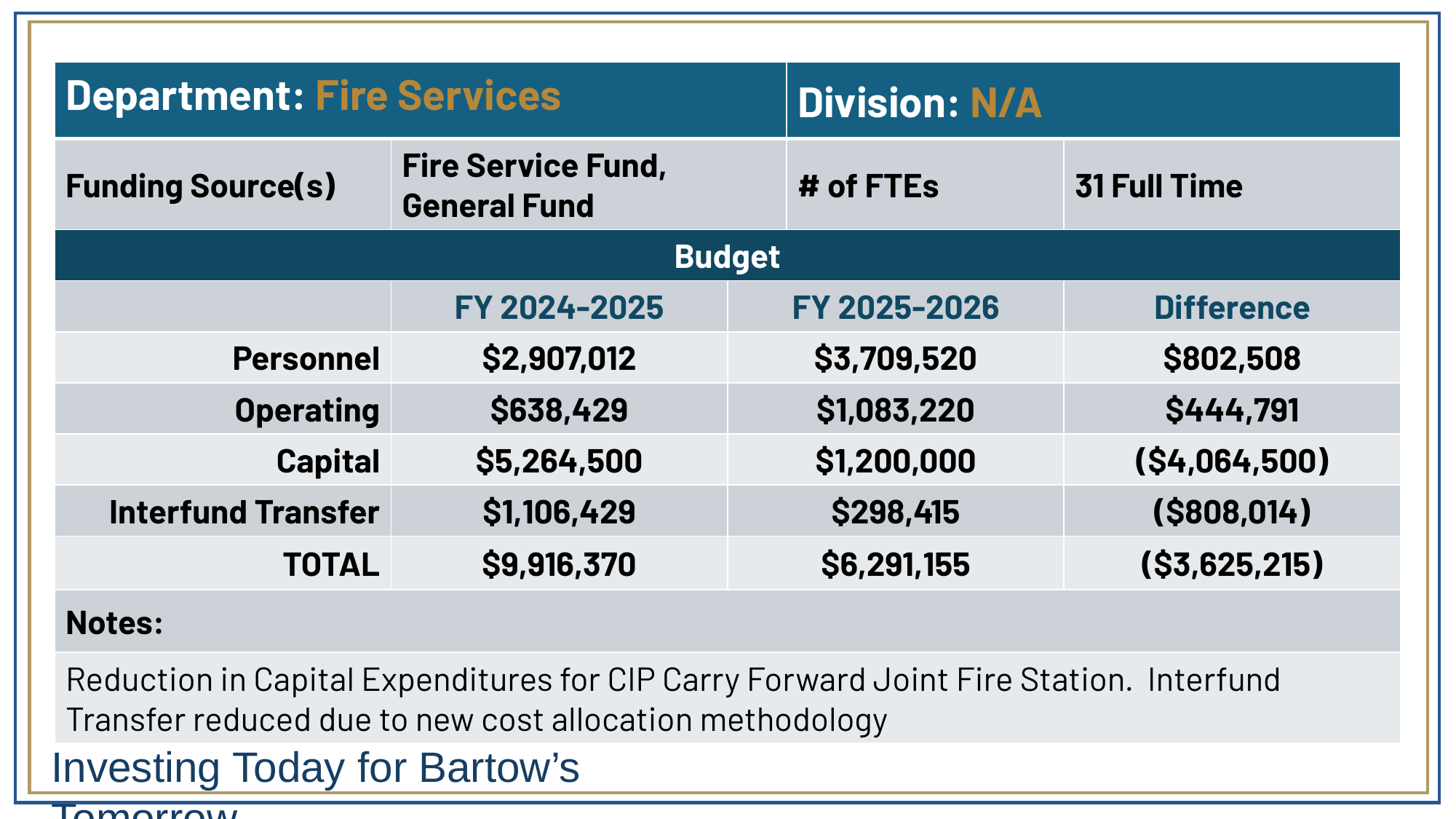

| Department: Fire Services |  | Division: N/A | Division: N/A |  |
| --- | --- | --- | --- | --- |
| Funding Source(s) | Fire Service Fund, General Fund | # of FTEs | # of FTEs | 31 Full Time |
| Budget |  |  |  |  |
|  | FY 2024-2025 | FY 2025-2026 |  | Difference |
| Personnel | $2,907,012 | $3,709,520 |  | $802,508 |
| Operating | $638,429 | $1,083,220 |  | $444,791 |
| Capital | $5,264,500 | $1,200,000 |  | ($4,064,500) |
| Interfund Transfer | $1,106,429 | $298,415 |  | ($808,014) |
| TOTAL | $9,916,370 | $6,291,155 |  | ($3,625,215) |
| Notes: |  |  |  |  |
| Reduction in Capital Expenditures for CIP Carry Forward Joint Fire Station. Interfund Transfer reduced due to new cost allocation methodology |  |  |  |  |